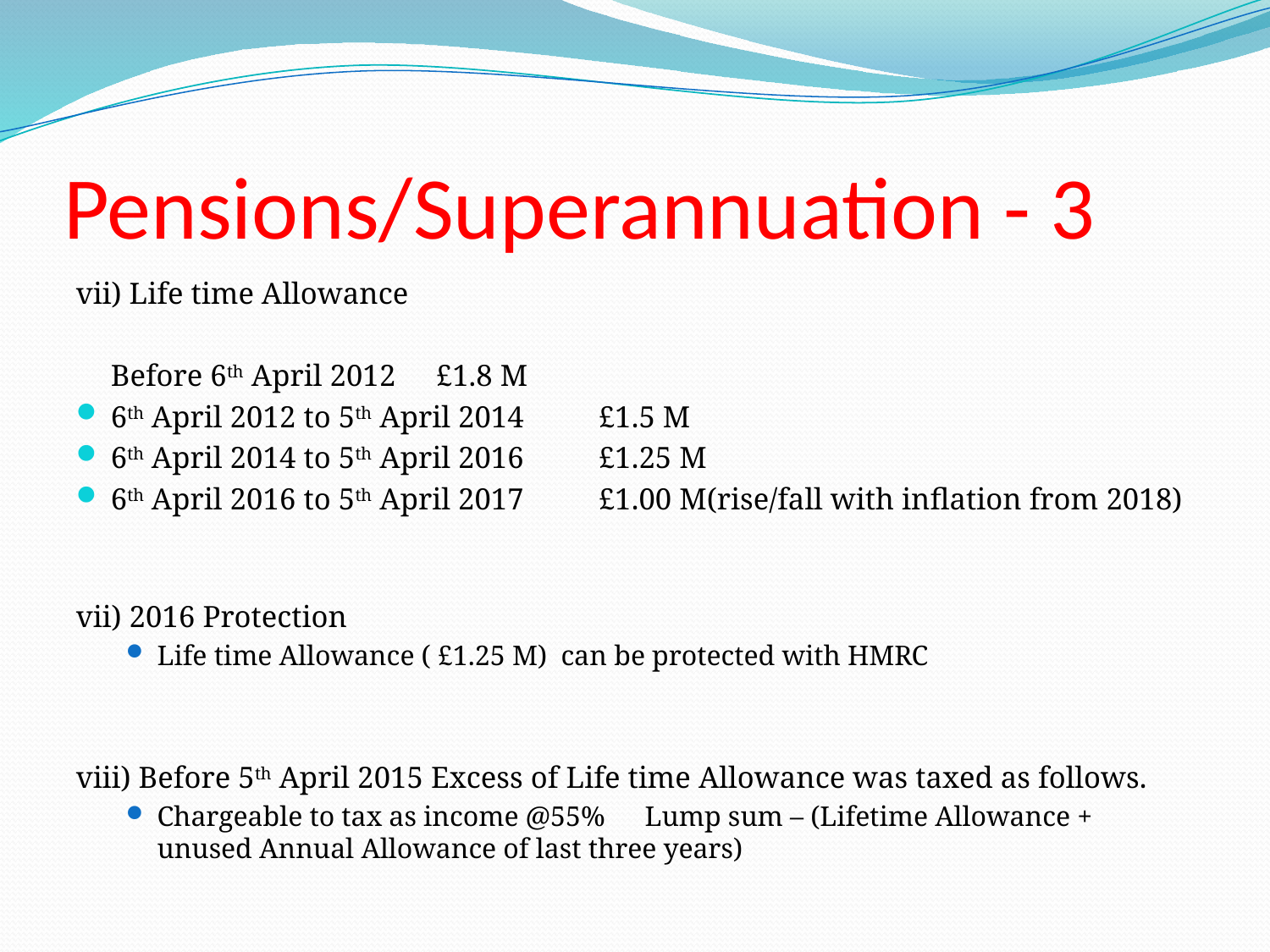

# Pensions/Superannuation - 3
vii) Life time Allowance

	Before 6th April 2012		£1.8 M
6th April 2012 to 5th April 2014		£1.5 M
6th April 2014 to 5th April 2016		£1.25 M
6th April 2016 to 5th April 2017		£1.00 M(rise/fall with inflation from 2018)

vii) 2016 Protection
Life time Allowance ( £1.25 M)  can be protected with HMRC

viii) Before 5th April 2015 Excess of Life time Allowance was taxed as follows.
Chargeable to tax as income @55%  	Lump sum – (Lifetime Allowance + unused Annual Allowance of last three years)